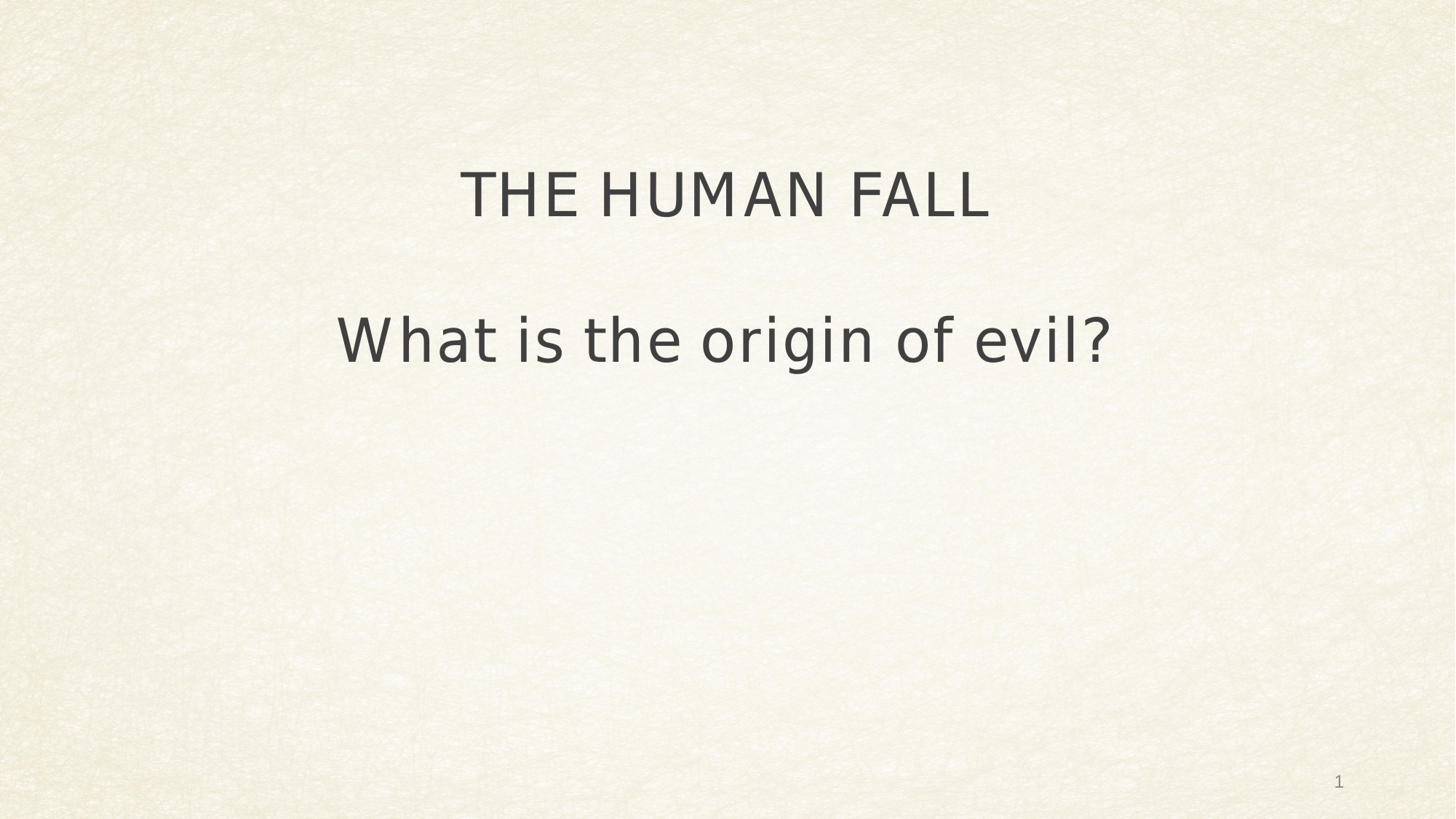

THE HUMAN FALL
What is the origin of evil?

1